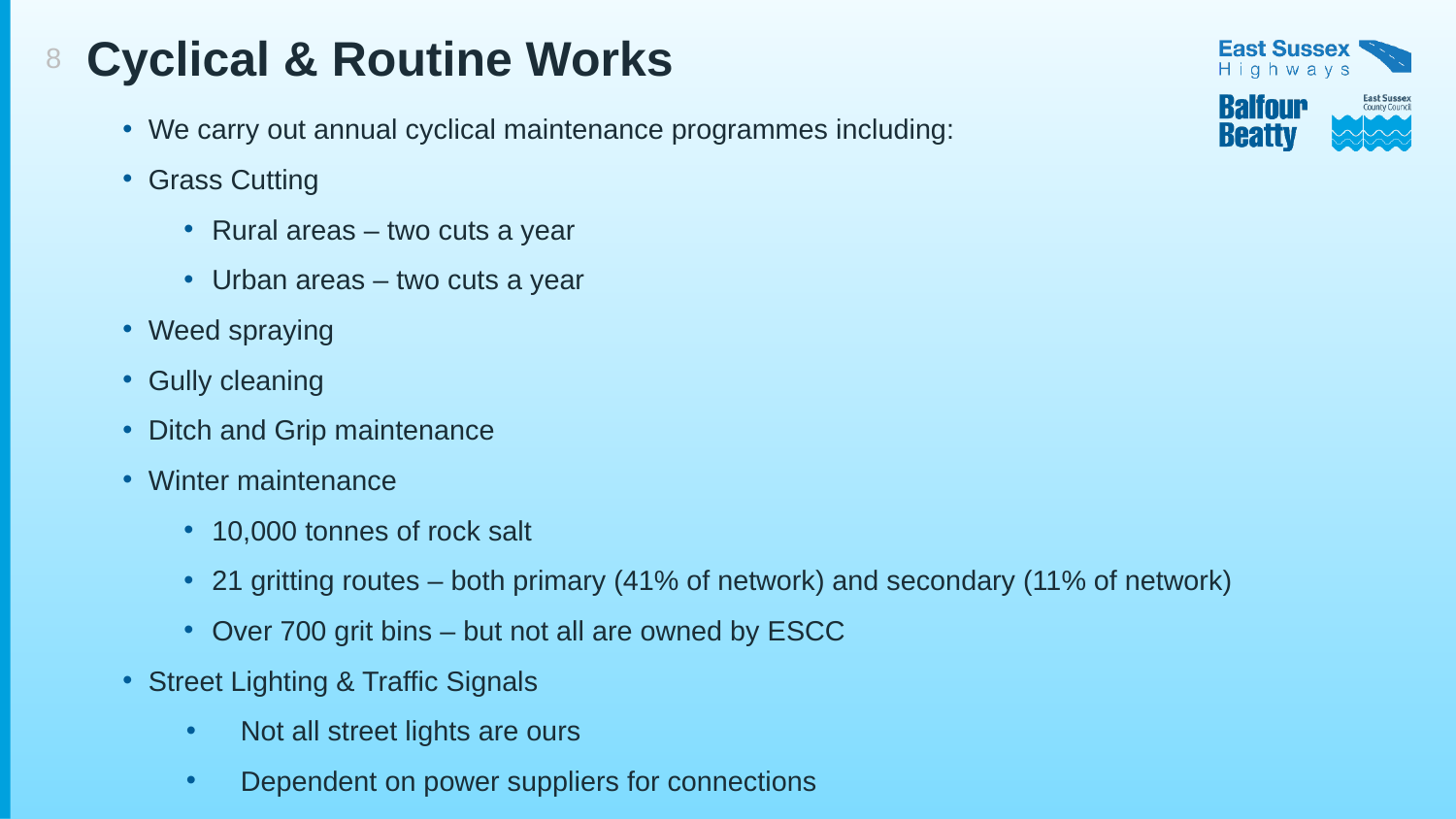

# Cyclical & Routine Works
We carry out annual cyclical maintenance programmes including:
Grass Cutting
Rural areas – two cuts a year
Urban areas – two cuts a year
Weed spraying
Gully cleaning
Ditch and Grip maintenance
Winter maintenance
10,000 tonnes of rock salt
21 gritting routes – both primary (41% of network) and secondary (11% of network)
Over 700 grit bins – but not all are owned by ESCC
Street Lighting & Traffic Signals
Not all street lights are ours
Dependent on power suppliers for connections